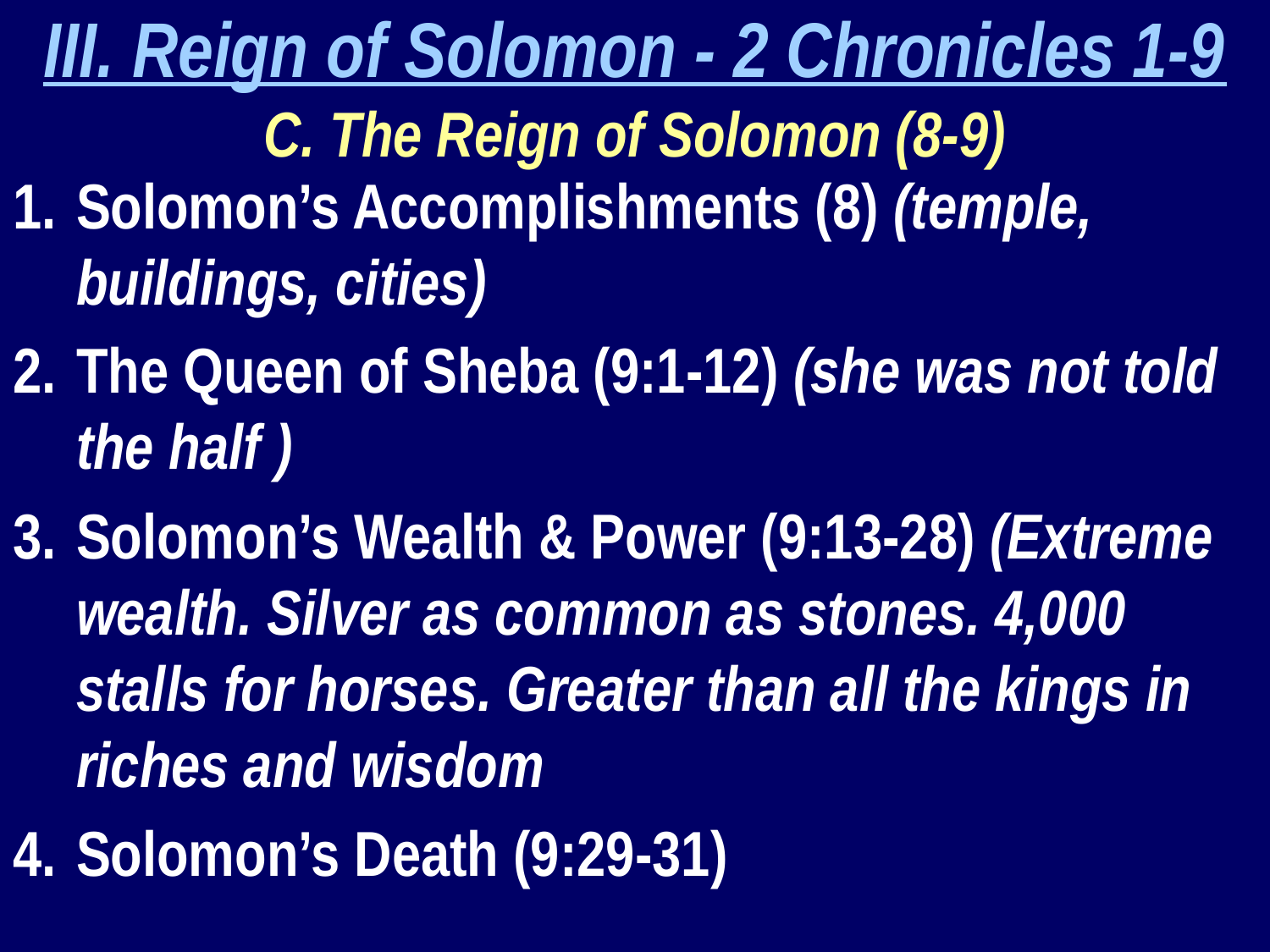

III. Reign of Solomon - 2 Chronicles 1-9
C. The Reign of Solomon (8-9)
Solomon’s Accomplishments (8) (temple, buildings, cities)
The Queen of Sheba (9:1-12) (she was not told the half )
Solomon’s Wealth & Power (9:13-28) (Extreme wealth. Silver as common as stones. 4,000 stalls for horses. Greater than all the kings in riches and wisdom
Solomon’s Death (9:29-31)